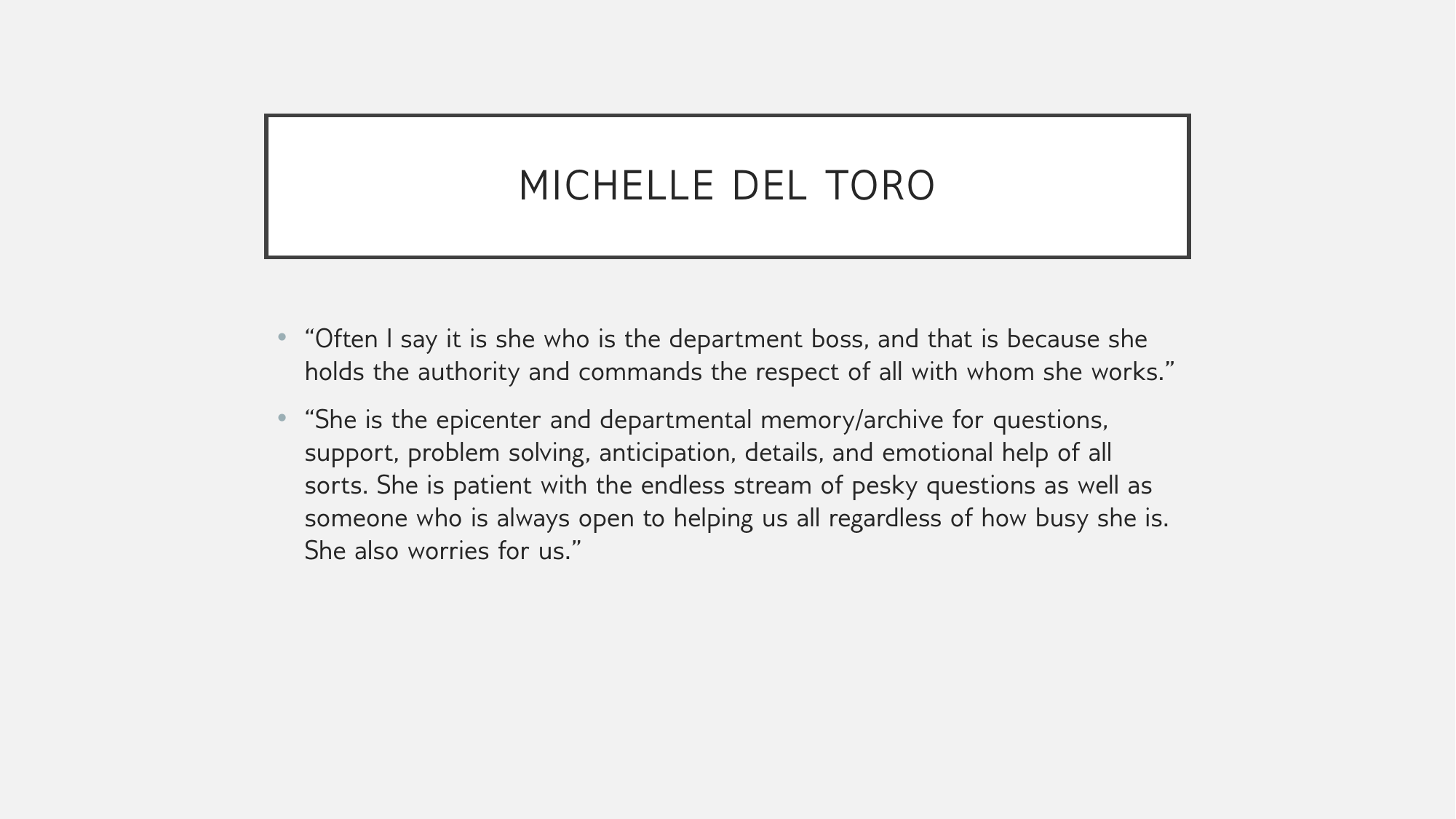

# Michelle Del Toro
“Often I say it is she who is the department boss, and that is because she holds the authority and commands the respect of all with whom she works.”
“She is the epicenter and departmental memory/archive for questions, support, problem solving, anticipation, details, and emotional help of all sorts. She is patient with the endless stream of pesky questions as well as someone who is always open to helping us all regardless of how busy she is. She also worries for us.”